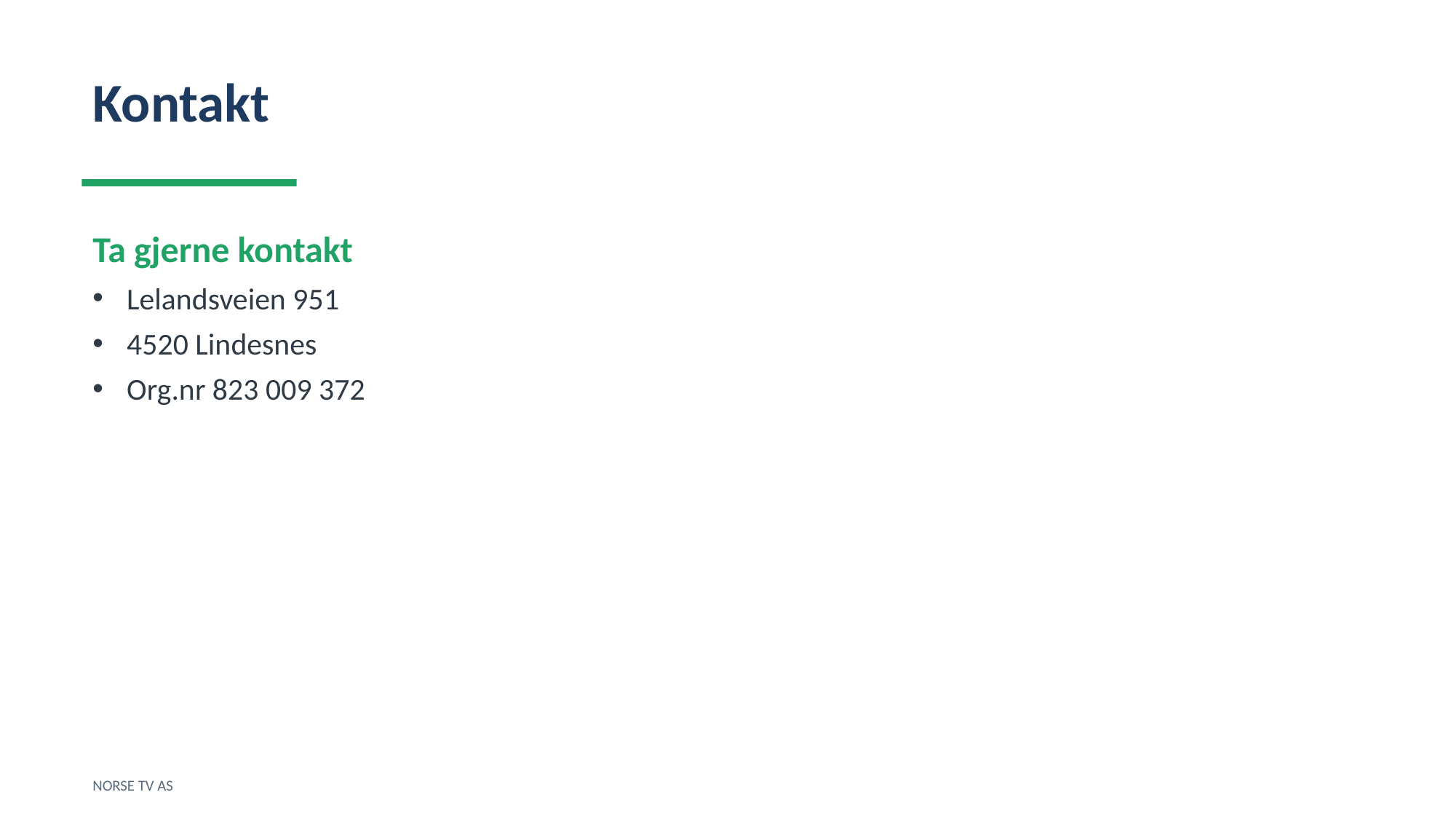

Kontakt

Ta gjerne kontakt
Lelandsveien 951
4520 Lindesnes
Org.nr 823 009 372
NORSE TV AS